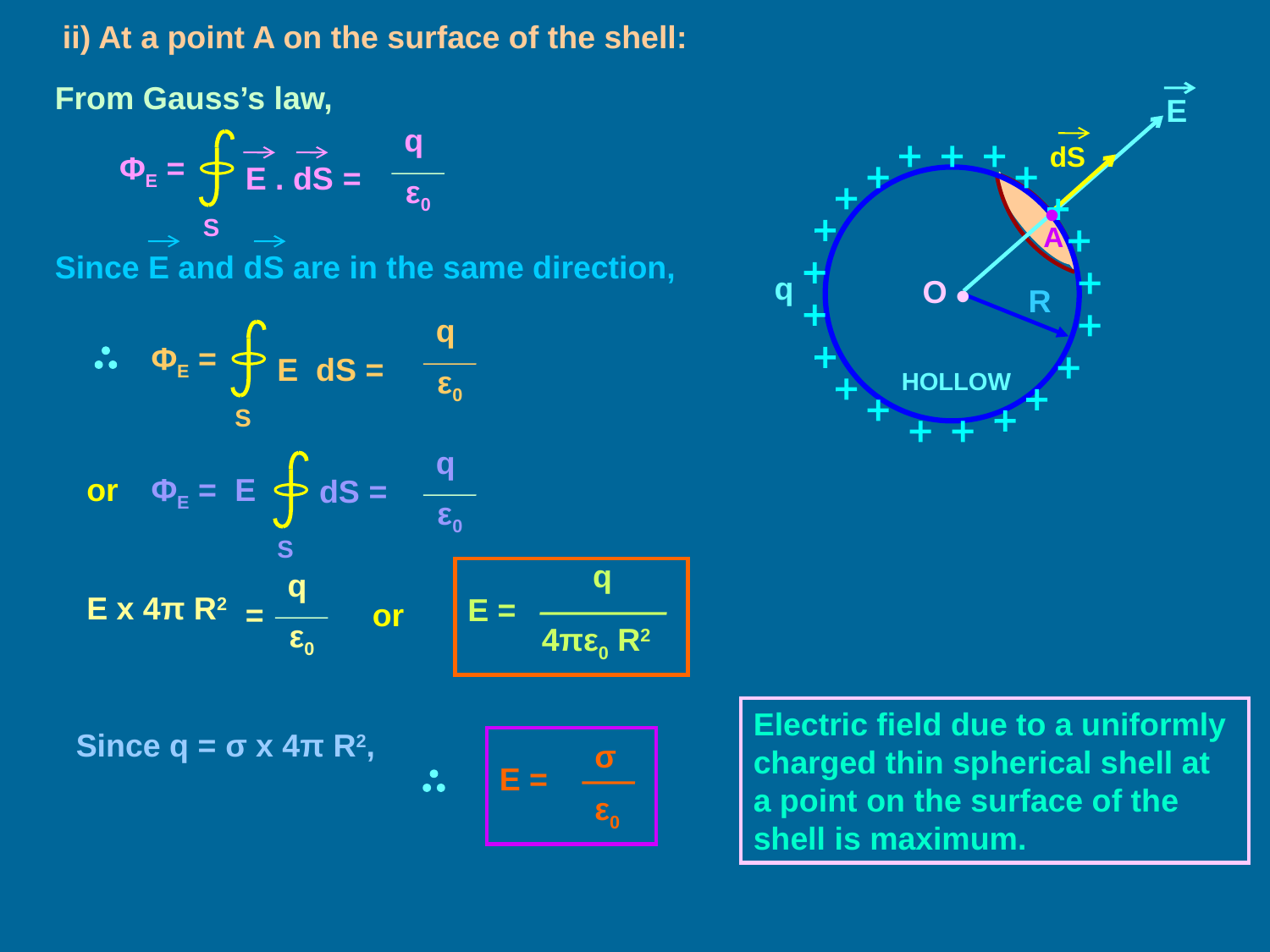

ii) At a point A on the surface of the shell:
From Gauss’s law,
E

q

ΦE =

E . dS =

ε0

S

dS

q
•
O
R

HOLLOW

•
A
Since E and dS are in the same direction,

q

ΦE =

E  dS =

ε0

S

q

S
ΦE =
E
dS =
ε0

or
 q

E =
4πε0 R2

q
=
ε0

E x 4π R2
or
Electric field due to a uniformly charged thin spherical shell at a point on the surface of the shell is maximum.
Since q = σ x 4π R2,

σ
E =
ε0